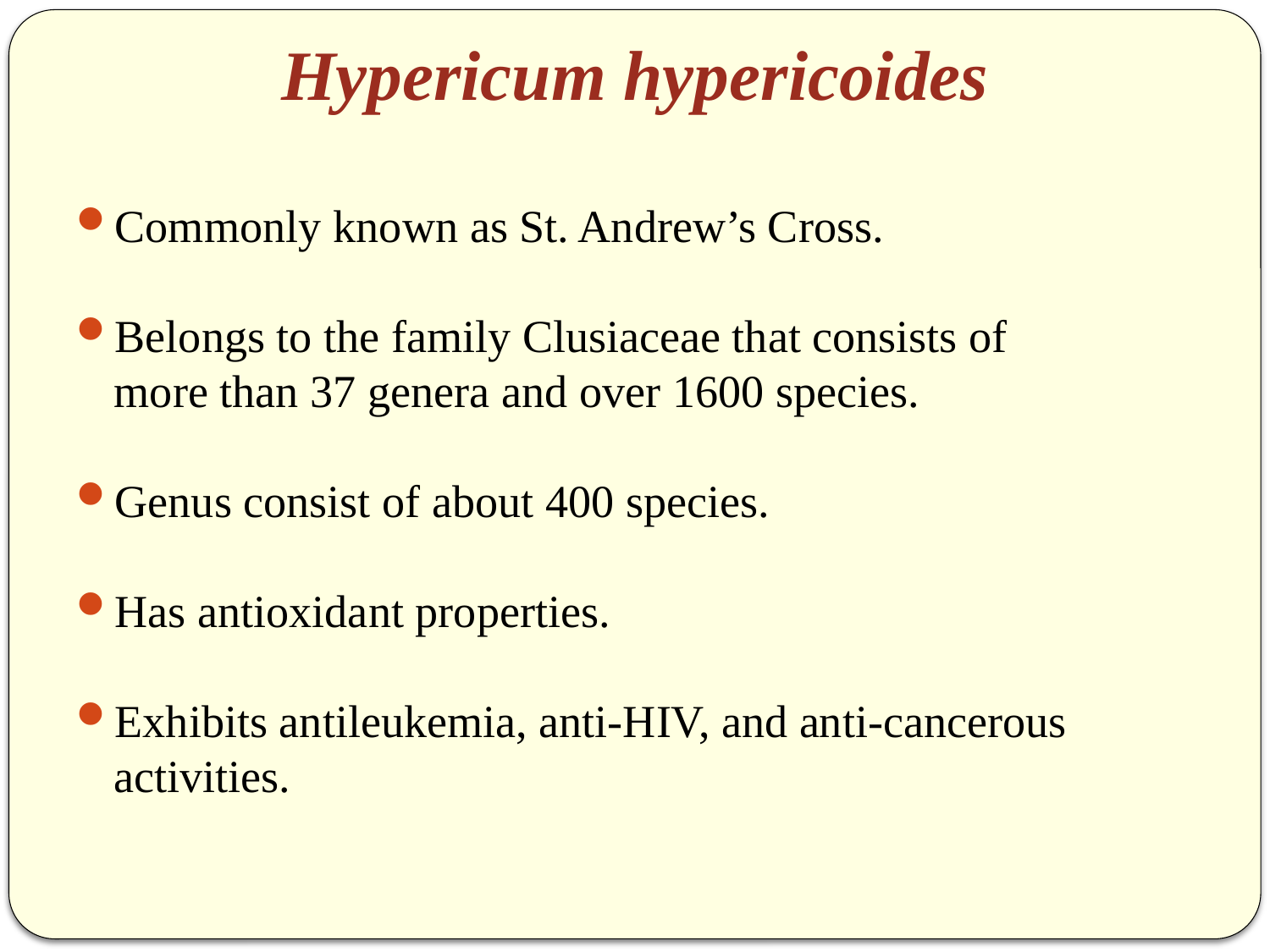

# Hypericum hypericoides
Commonly known as St. Andrew’s Cross.

Belongs to the family Clusiaceae that consists of more than 37 genera and over 1600 species.

Genus consist of about 400 species.

Has antioxidant properties.

Exhibits antileukemia, anti-HIV, and anti-cancerous activities.